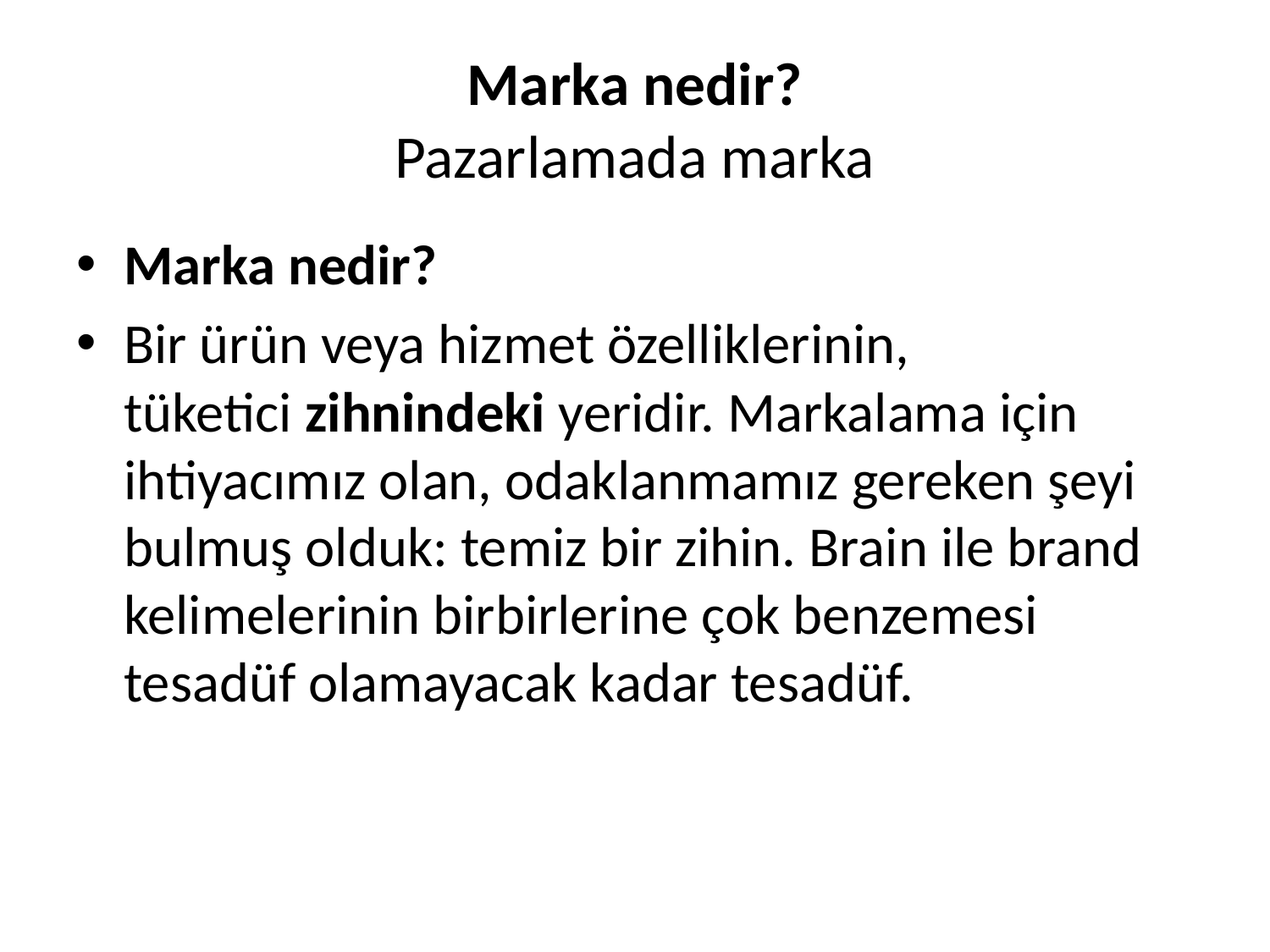

# Marka nedir? Pazarlamada marka
Marka nedir?
Bir ürün veya hizmet özelliklerinin, tüketici zihnindeki yeridir. Markalama için ihtiyacımız olan, odaklanmamız gereken şeyi bulmuş olduk: temiz bir zihin. Brain ile brand kelimelerinin birbirlerine çok benzemesi tesadüf olamayacak kadar tesadüf.